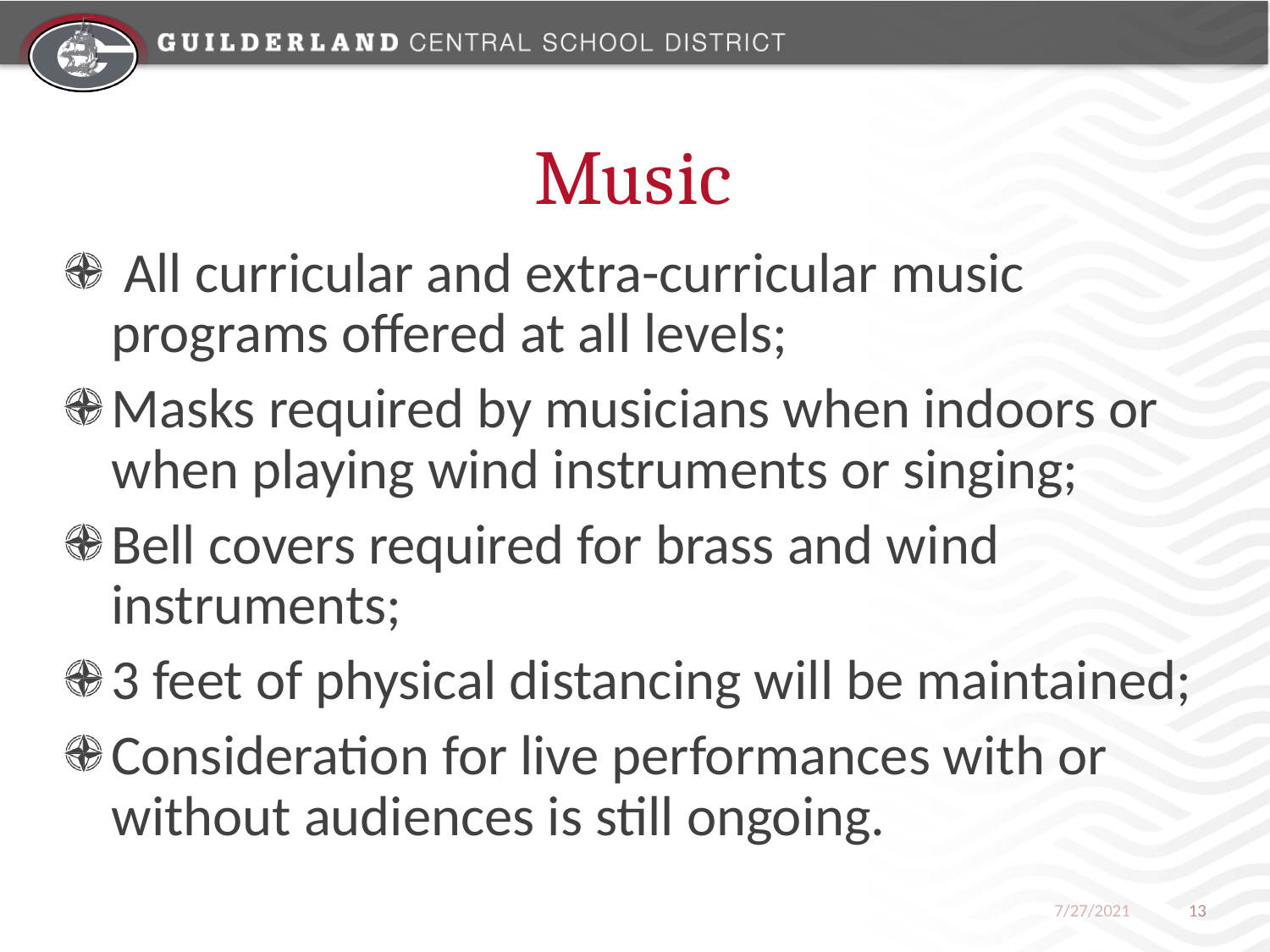

# Music
 All curricular and extra-curricular music programs offered at all levels;
Masks required by musicians when indoors or when playing wind instruments or singing;
Bell covers required for brass and wind instruments;
3 feet of physical distancing will be maintained;
Consideration for live performances with or without audiences is still ongoing.
7/27/2021
13